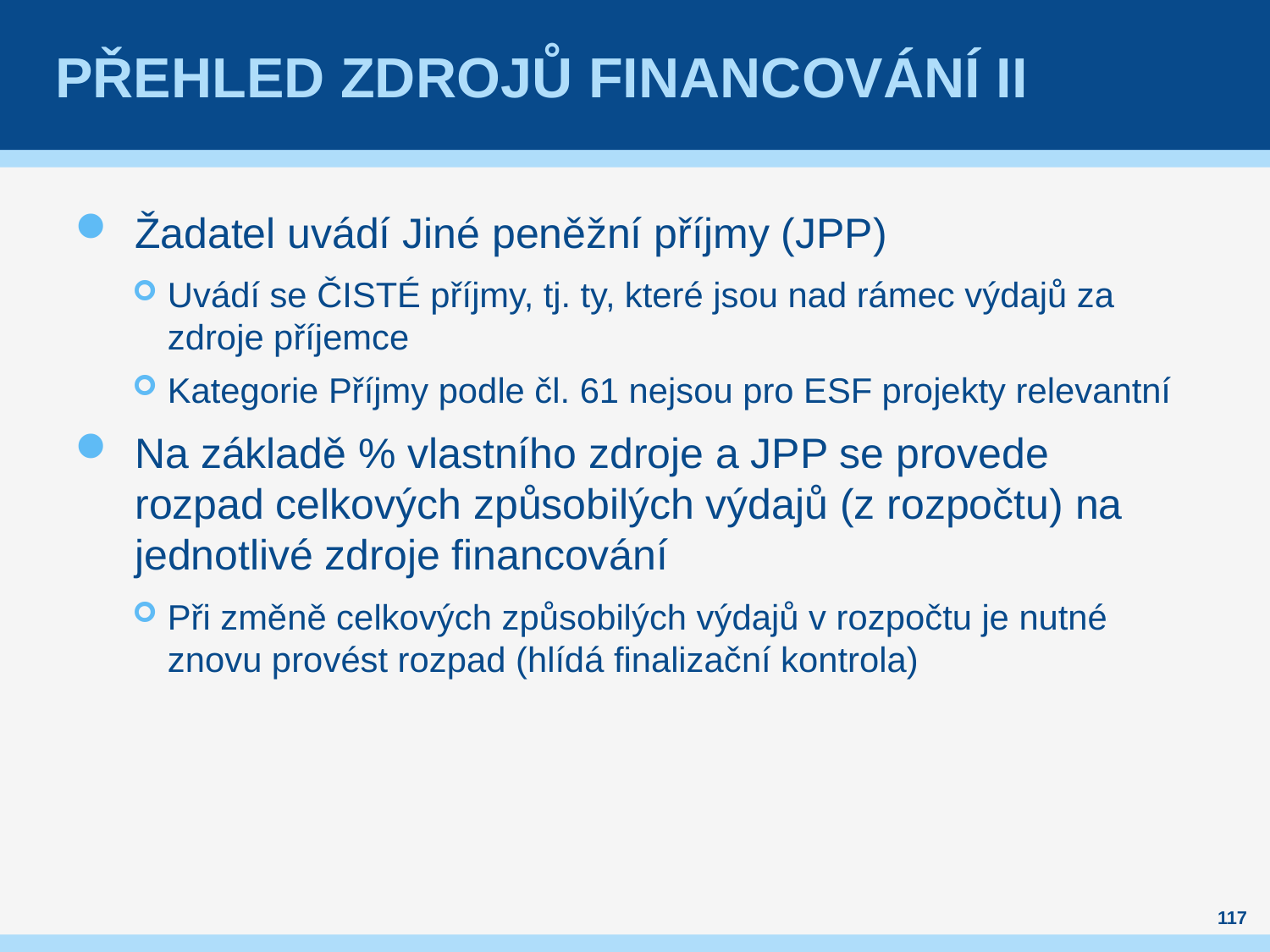

# Přehled zdrojů financování II
Žadatel uvádí Jiné peněžní příjmy (JPP)
Uvádí se ČISTÉ příjmy, tj. ty, které jsou nad rámec výdajů za zdroje příjemce
Kategorie Příjmy podle čl. 61 nejsou pro ESF projekty relevantní
Na základě % vlastního zdroje a JPP se provede rozpad celkových způsobilých výdajů (z rozpočtu) na jednotlivé zdroje financování
Při změně celkových způsobilých výdajů v rozpočtu je nutné znovu provést rozpad (hlídá finalizační kontrola)
117